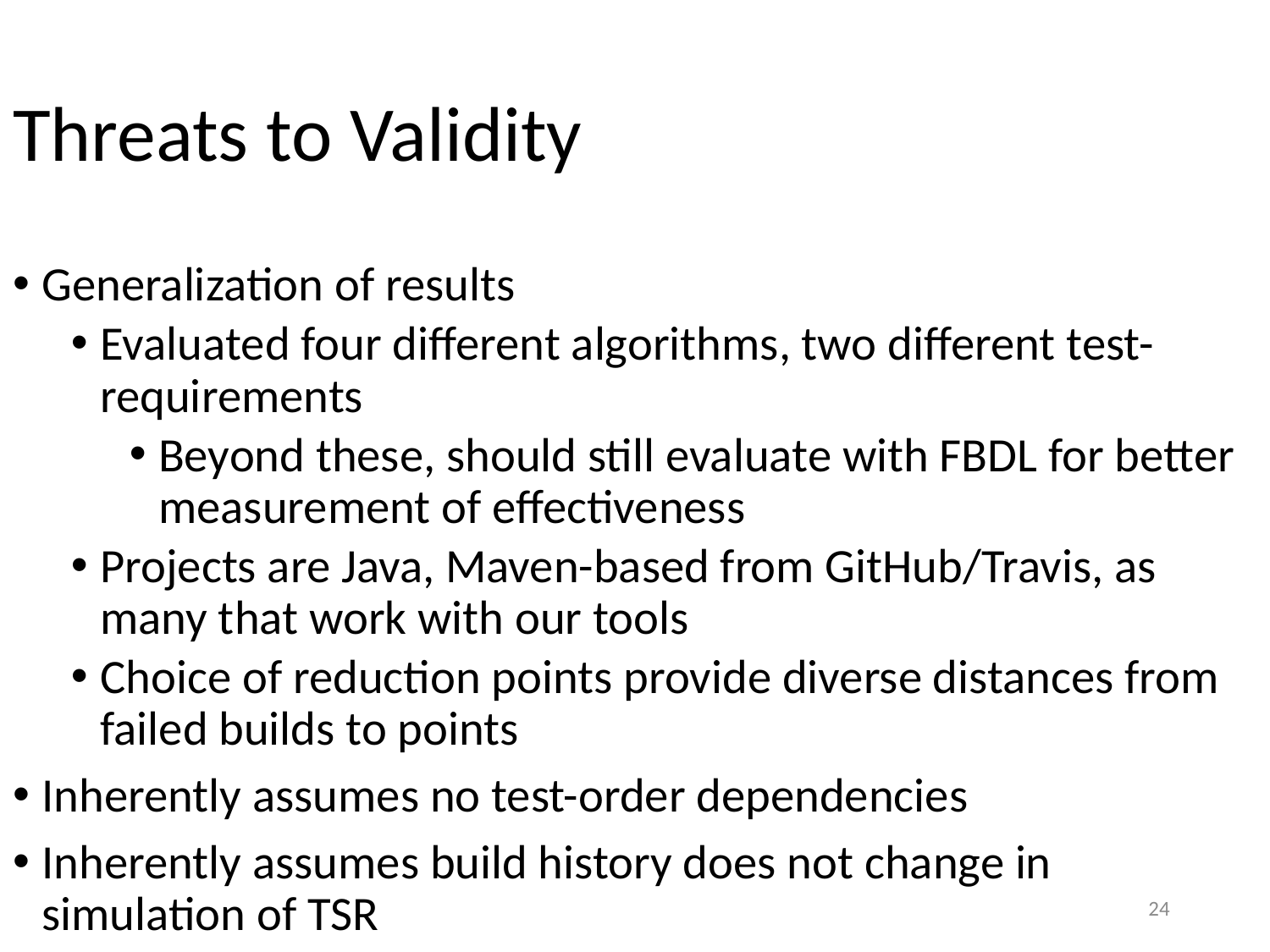

# Threats to Validity
Generalization of results
Evaluated four different algorithms, two different test-requirements
Beyond these, should still evaluate with FBDL for better measurement of effectiveness
Projects are Java, Maven-based from GitHub/Travis, as many that work with our tools
Choice of reduction points provide diverse distances from failed builds to points
Inherently assumes no test-order dependencies
Inherently assumes build history does not change in simulation of TSR
24